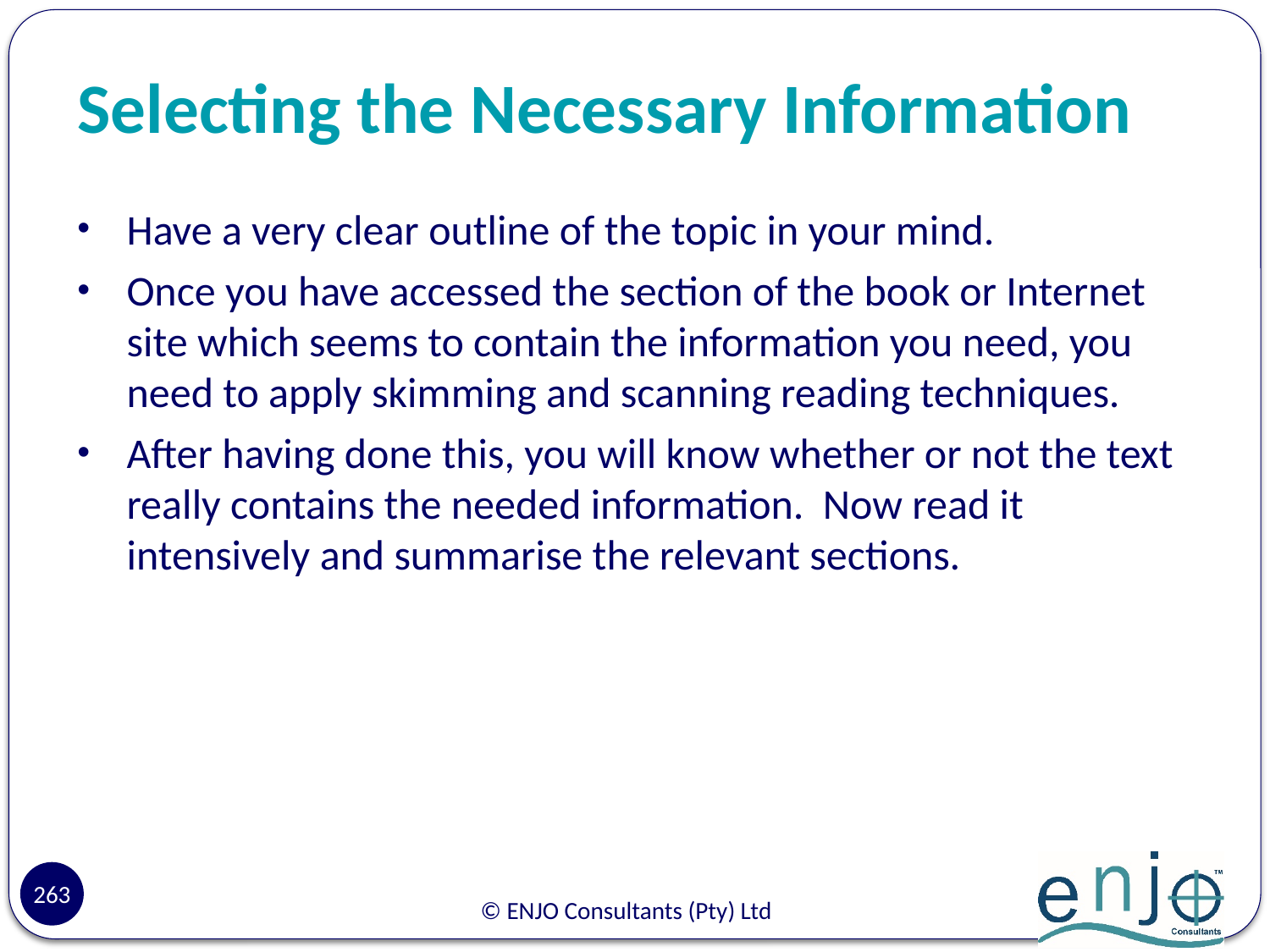

# Selecting the Necessary Information
Have a very clear outline of the topic in your mind.
Once you have accessed the section of the book or Internet site which seems to contain the information you need, you need to apply skimming and scanning reading techniques.
After having done this, you will know whether or not the text really contains the needed information.  Now read it intensively and summarise the relevant sections.

263
© ENJO Consultants (Pty) Ltd